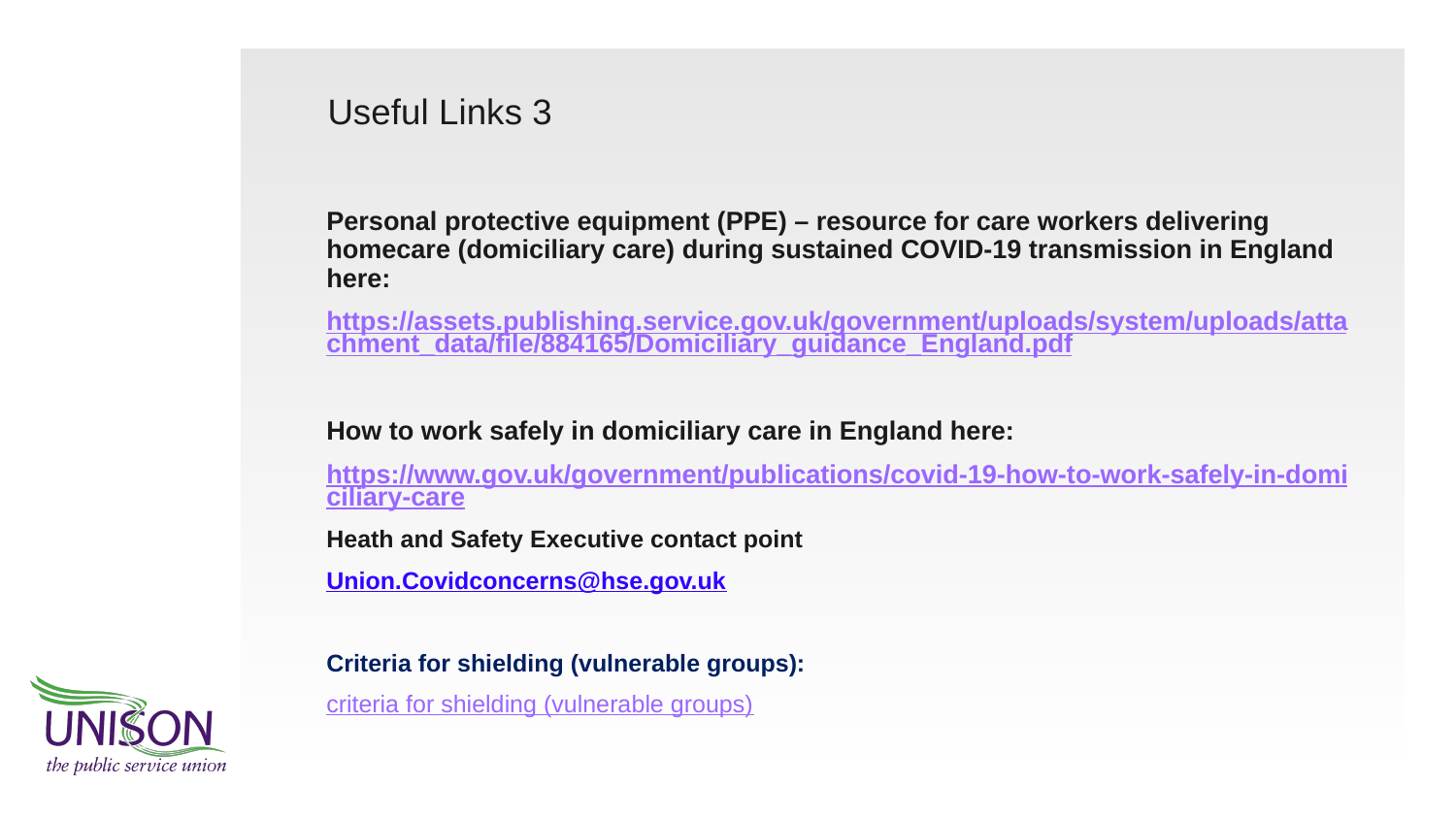

# Useful Links 3

Personal protective equipment (PPE) – resource for care workers delivering homecare (domiciliary care) during sustained COVID-19 transmission in England here:
https://assets.publishing.service.gov.uk/government/uploads/system/uploads/attachment_data/file/884165/Domiciliary_guidance_England.pdf

How to work safely in domiciliary care in England here:
https://www.gov.uk/government/publications/covid-19-how-to-work-safely-in-domiciliary-care
Heath and Safety Executive contact point
Union.Covidconcerns@hse.gov.uk

Criteria for shielding (vulnerable groups):
criteria for shielding (vulnerable groups)